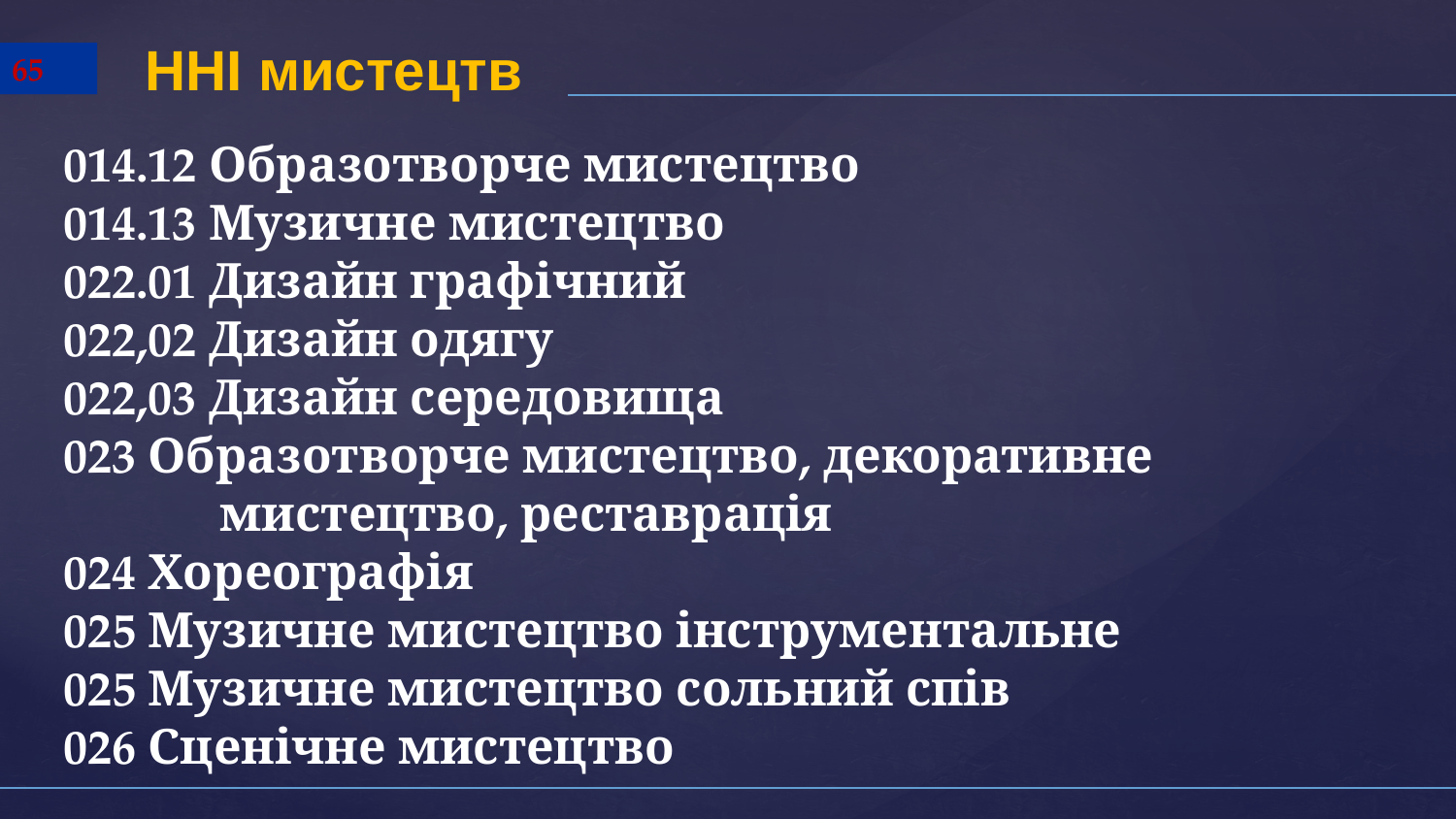

ННІ мистецтв
65

014.12 Образотворче мистецтво
014.13 Музичне мистецтво
022.01 Дизайн графічний
022,02 Дизайн одягу
022,03 Дизайн середовища
023 Образотворче мистецтво, декоративне мистецтво, реставрація
024 Хореографія
025 Музичне мистецтво інструментальне
025 Музичне мистецтво сольний спів
026 Сценічне мистецтво